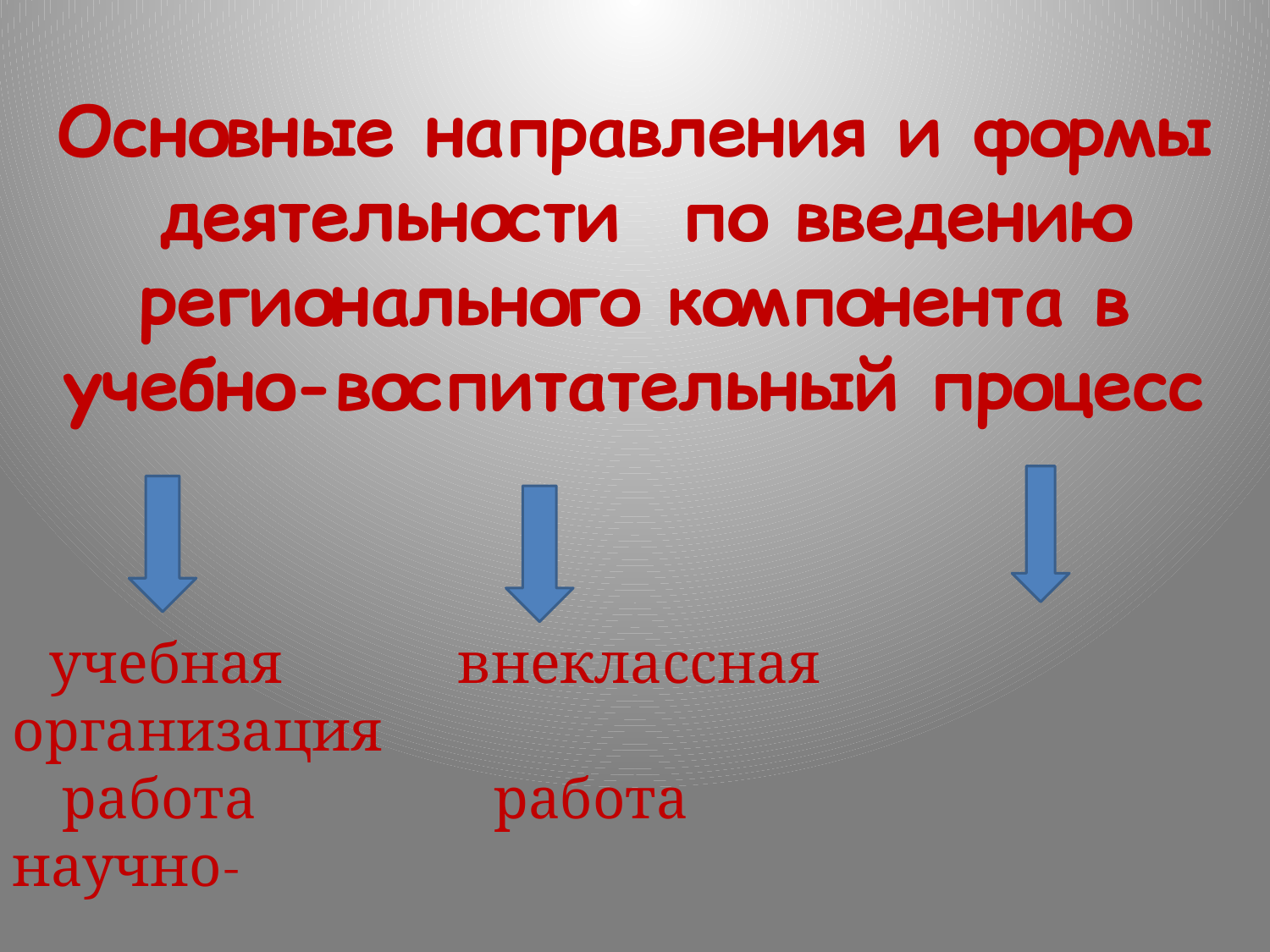

Основные направления и формы деятельности  по введению регионального компонента в учебно-воспитательный процесс

   учебная              внеклассная         организация
    работа                   работа                            научно-
                                                         исследовательской
                                                                    деятельности